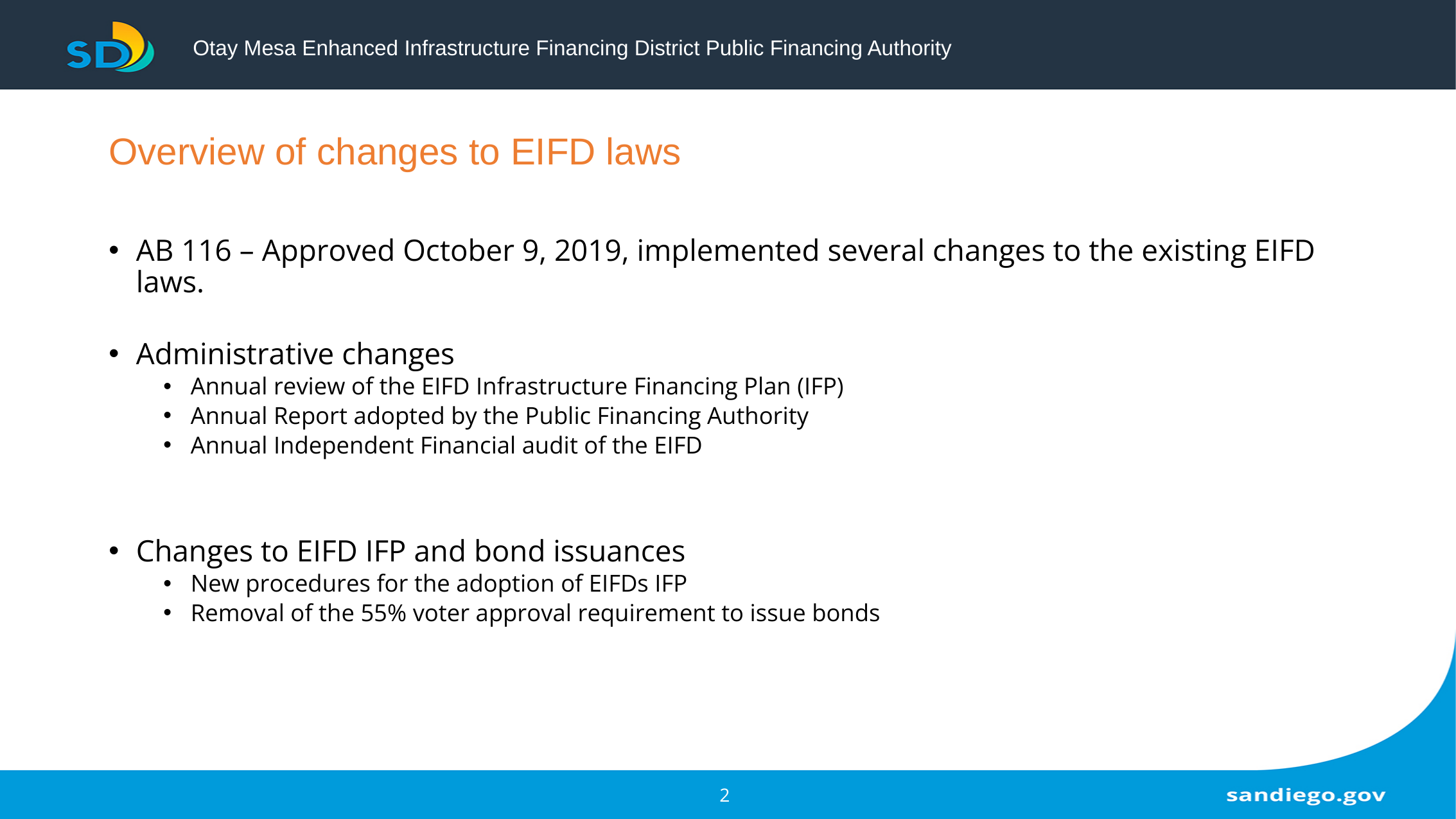

# Otay Mesa Enhanced Infrastructure Financing District Public Financing Authority
Overview of changes to EIFD laws
AB 116 – Approved October 9, 2019, implemented several changes to the existing EIFD laws.

Administrative changes
Annual review of the EIFD Infrastructure Financing Plan (IFP)
Annual Report adopted by the Public Financing Authority
Annual Independent Financial audit of the EIFD

Changes to EIFD IFP and bond issuances
New procedures for the adoption of EIFDs IFP
Removal of the 55% voter approval requirement to issue bonds

2